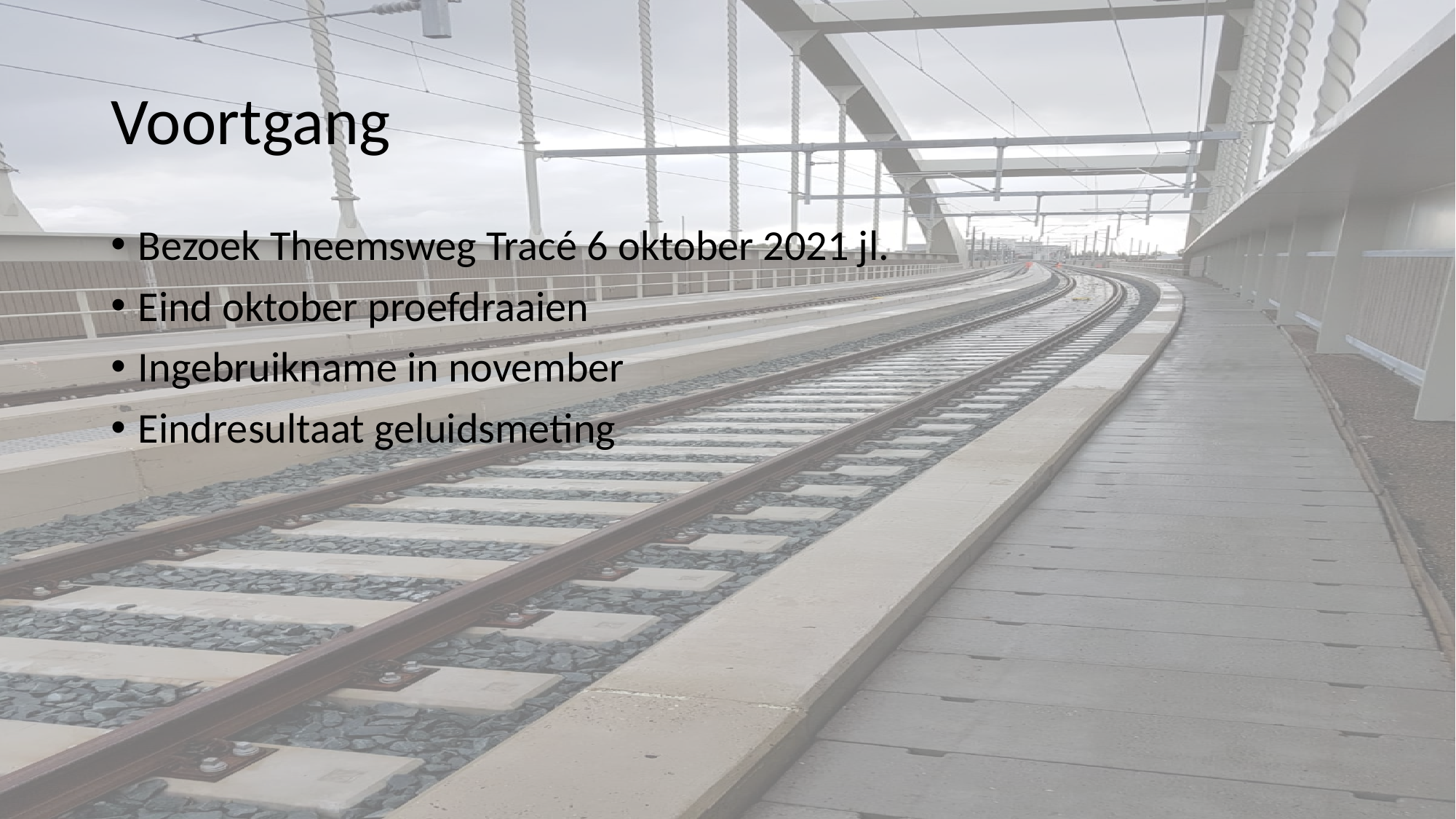

# Voortgang
Bezoek Theemsweg Tracé 6 oktober 2021 jl.
Eind oktober proefdraaien
Ingebruikname in november
Eindresultaat geluidsmeting